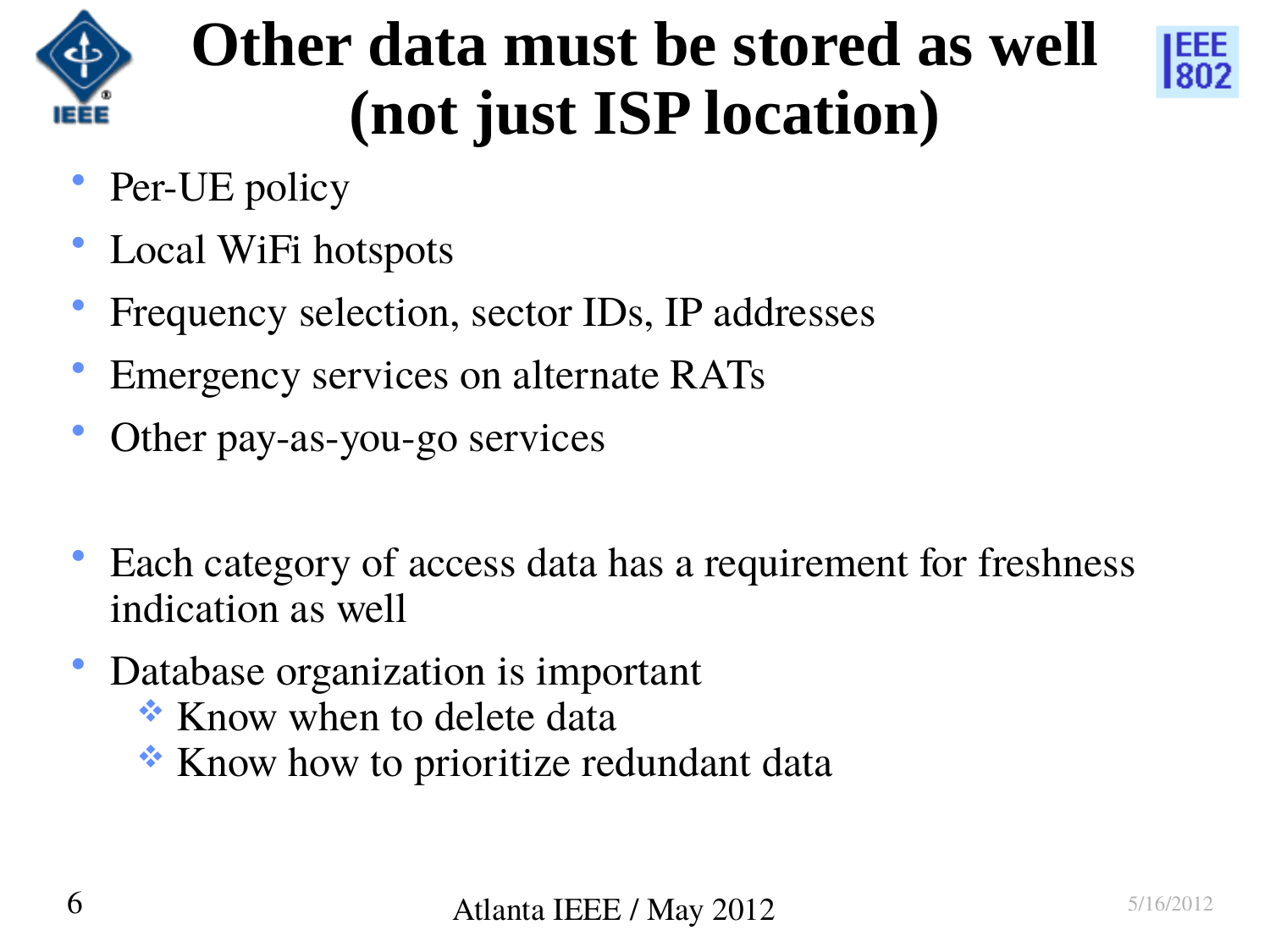

# Other data must be stored as well (not just ISP location)
Per-UE policy
Local WiFi hotspots
Frequency selection, sector IDs, IP addresses
Emergency services on alternate RATs
Other pay-as-you-go services

Each category of access data has a requirement for freshness indication as well
Database organization is important
 Know when to delete data
 Know how to prioritize redundant data
6
5/16/2012
Atlanta IEEE / May 2012